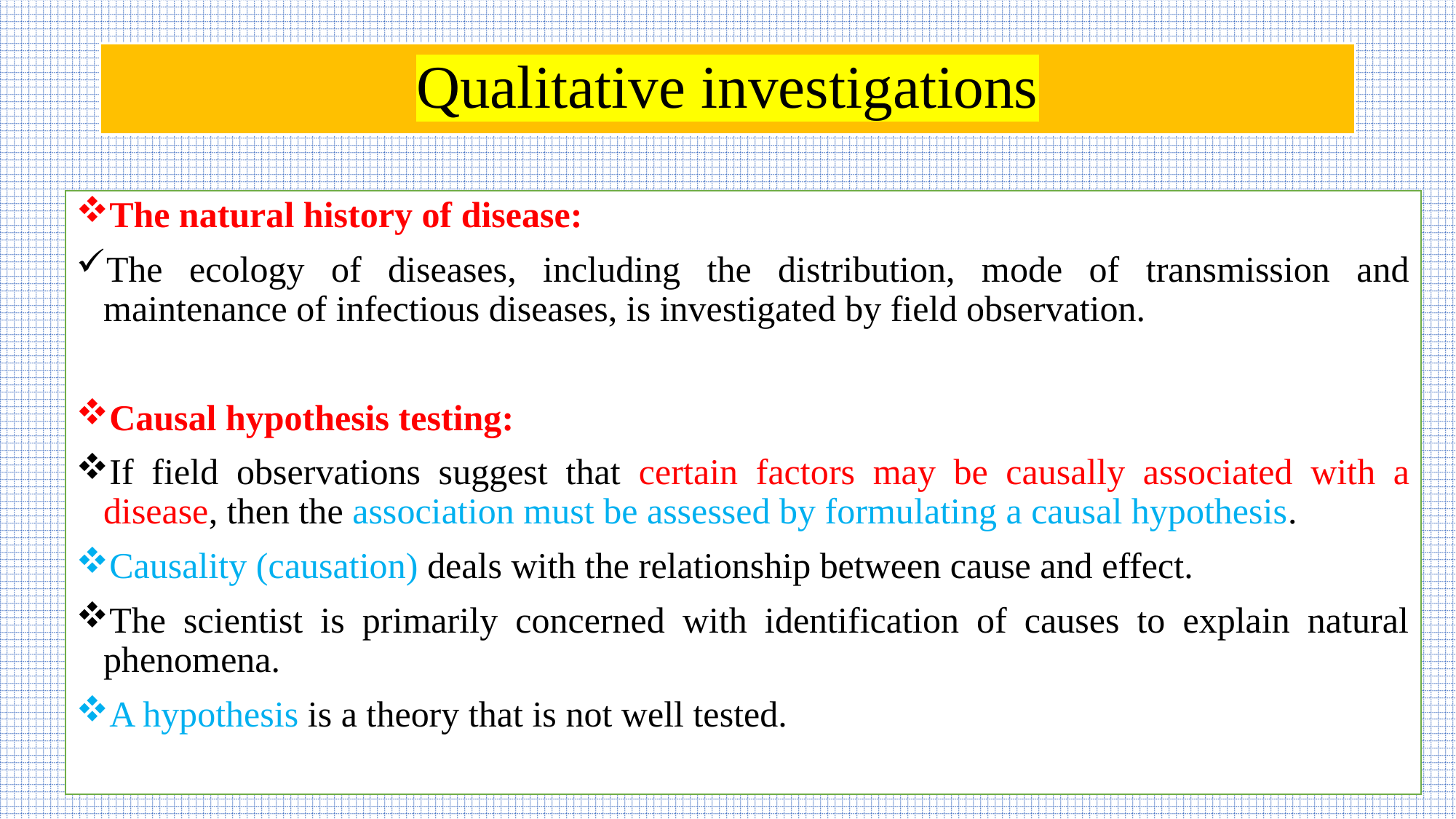

# Qualitative investigations
The natural history of disease:
The ecology of diseases, including the distribution, mode of transmission and maintenance of infectious diseases, is investigated by field observation.

Causal hypothesis testing:
If field observations suggest that certain factors may be causally associated with a disease, then the association must be assessed by formulating a causal hypothesis.
Causality (causation) deals with the relationship between cause and effect.
The scientist is primarily concerned with identification of causes to explain natural phenomena.
A hypothesis is a theory that is not well tested.